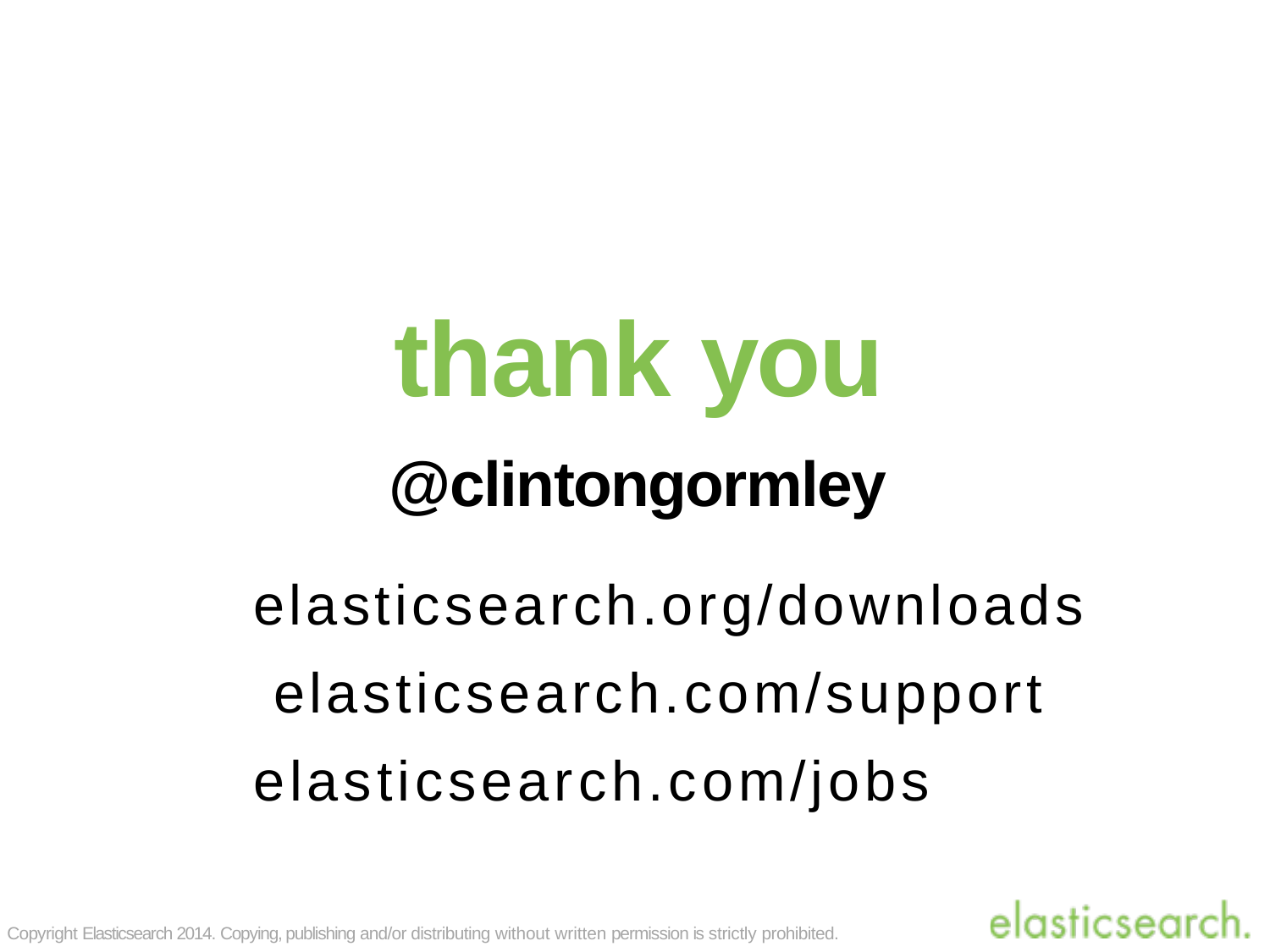

# thank you
@clintongormley
elasticsearch.org/downloads  elasticsearch.com/support  elasticsearch.com/jobs
Copyright Elasticsearch 2014. Copying, publishing and/or distributing without written permission is strictly prohibited.